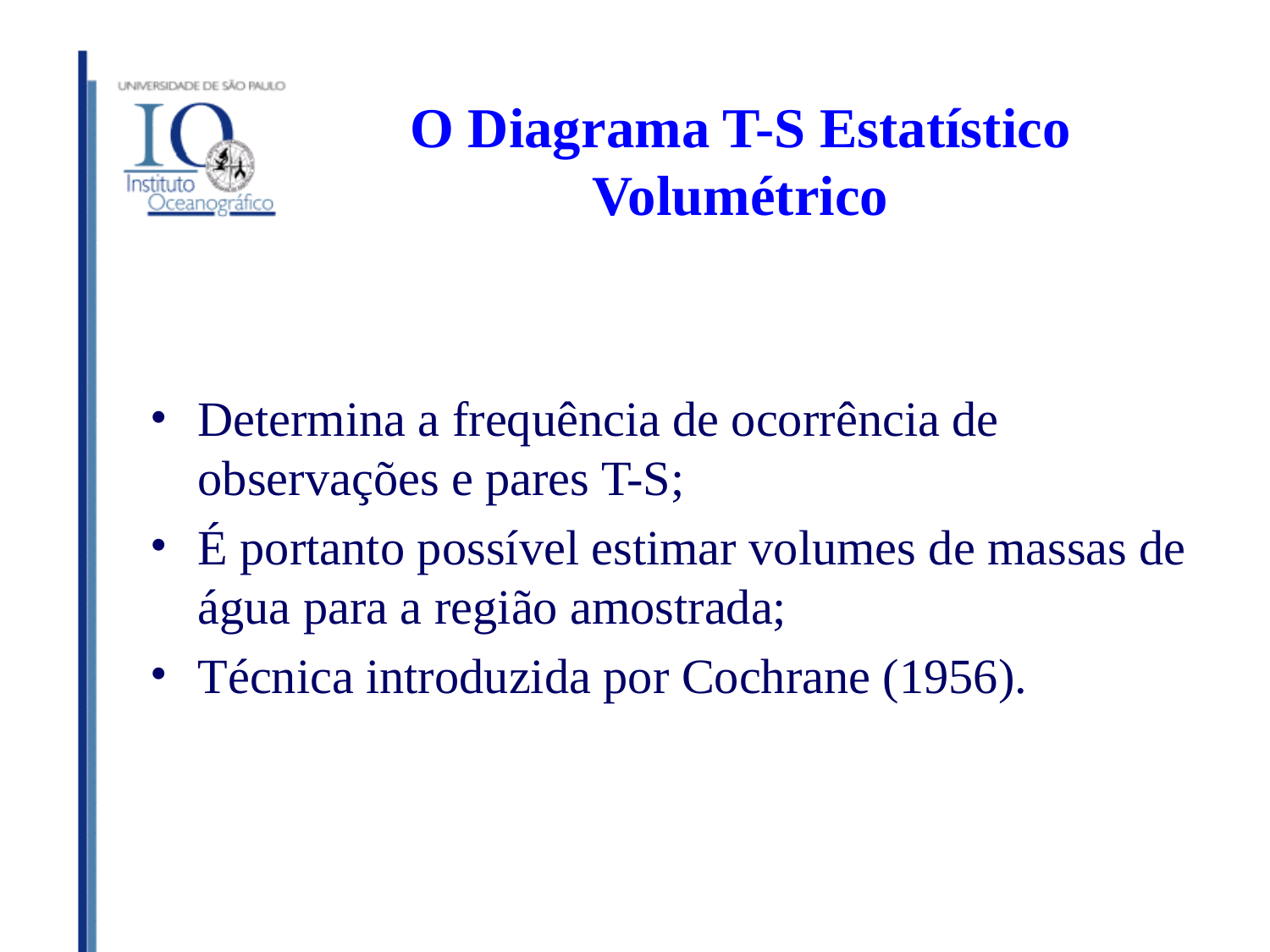

# O Diagrama T-S Estatístico Volumétrico
Determina a frequência de ocorrência de observações e pares T-S;
É portanto possível estimar volumes de massas de água para a região amostrada;
Técnica introduzida por Cochrane (1956).